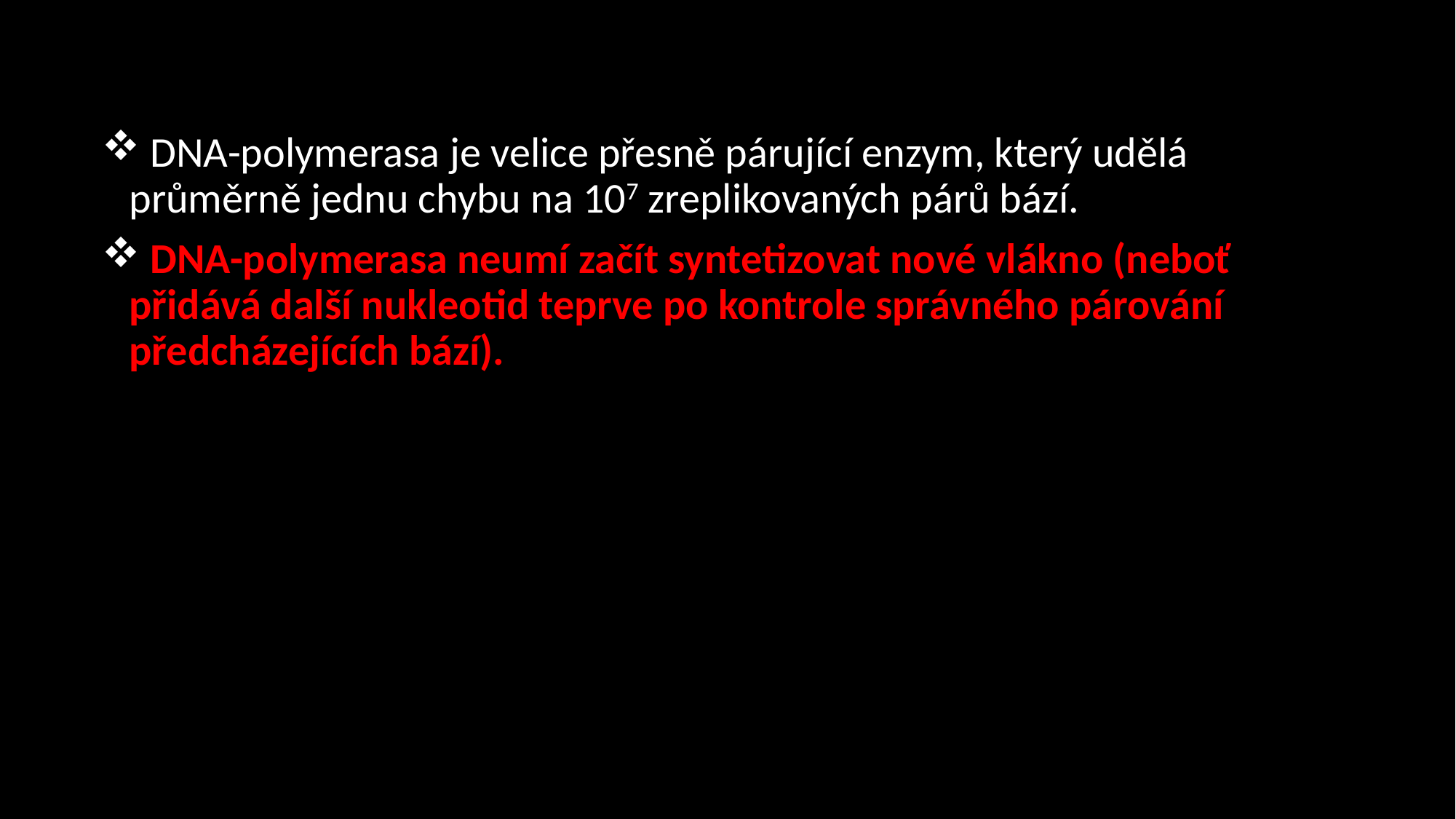

DNA-polymerasa je velice přesně párující enzym, který udělá průměrně jednu chybu na 107 zreplikovaných párů bází.
 DNA-polymerasa neumí začít syntetizovat nové vlákno (neboť přidává další nukleotid teprve po kontrole správného párování předcházejících bází).